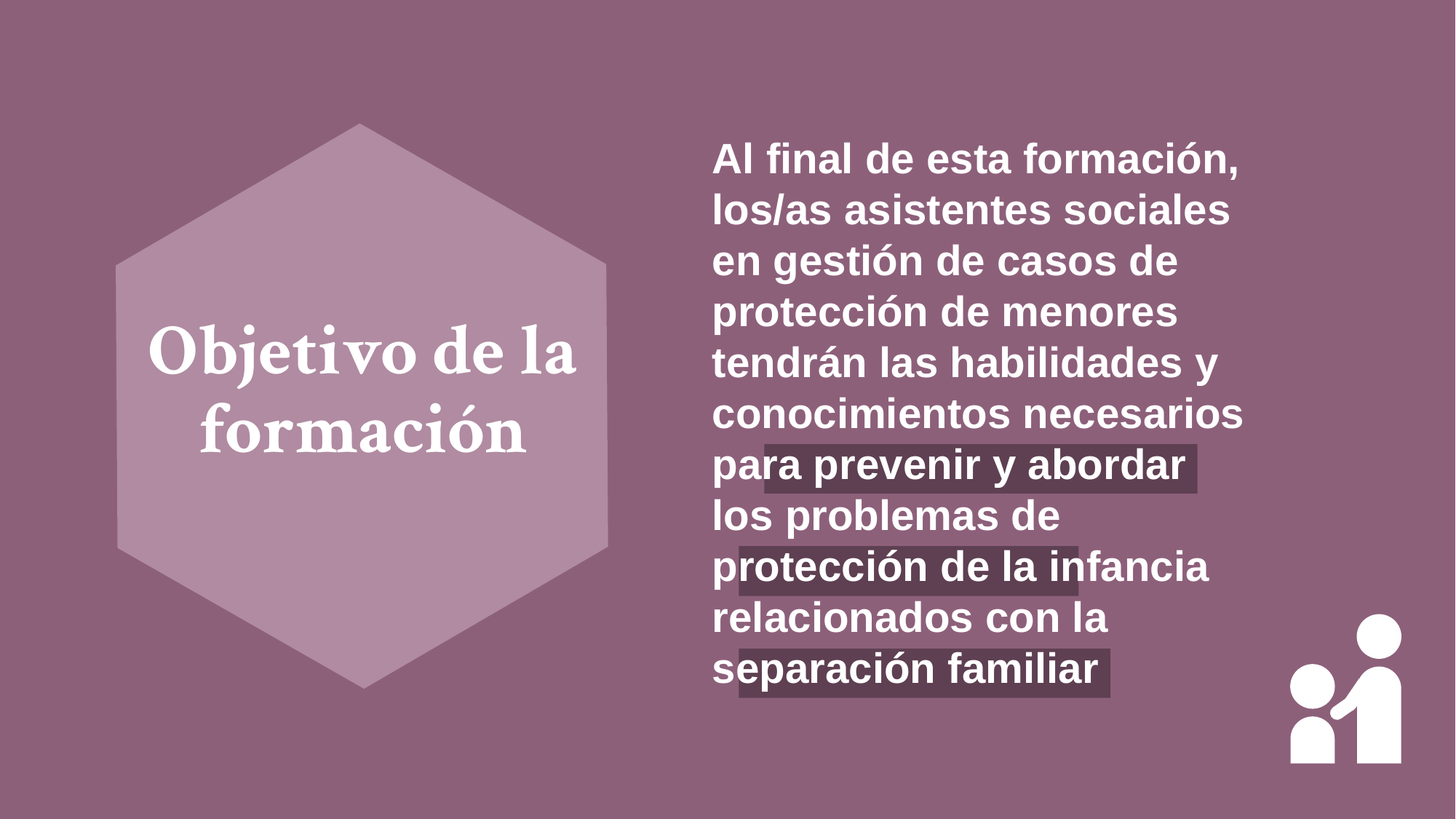

Al final de esta formación, los/as asistentes sociales en gestión de casos de protección de menores tendrán las habilidades y conocimientos necesarios para prevenir y abordar los problemas de protección de la infancia relacionados con la separación familiar
# Objetivo de la formación